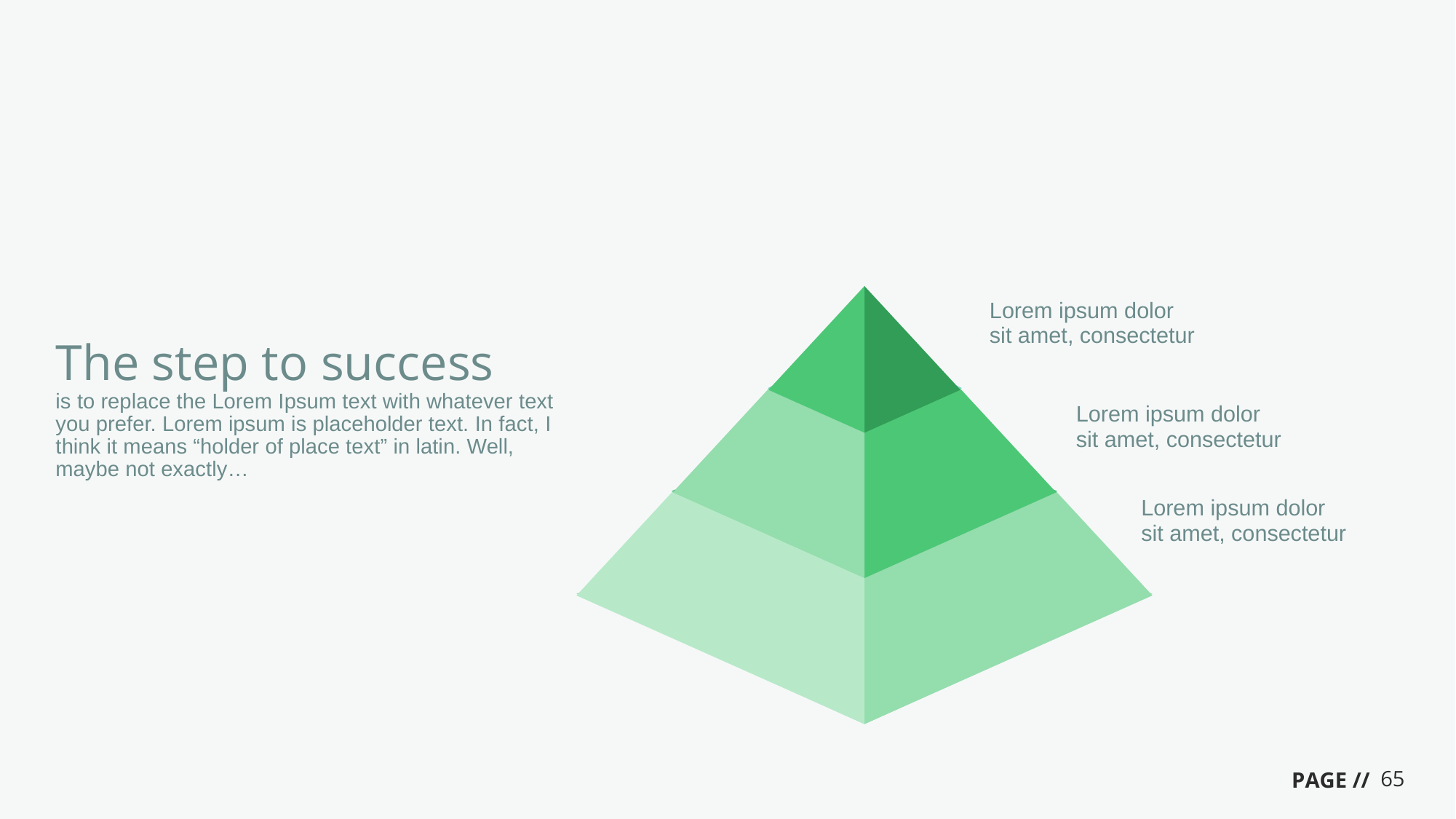

Lorem ipsum dolor
sit amet, consectetur
The step to success
is to replace the Lorem Ipsum text with whatever text you prefer. Lorem ipsum is placeholder text. In fact, I think it means “holder of place text” in latin. Well, maybe not exactly…
Lorem ipsum dolor
sit amet, consectetur
Lorem ipsum dolor
sit amet, consectetur